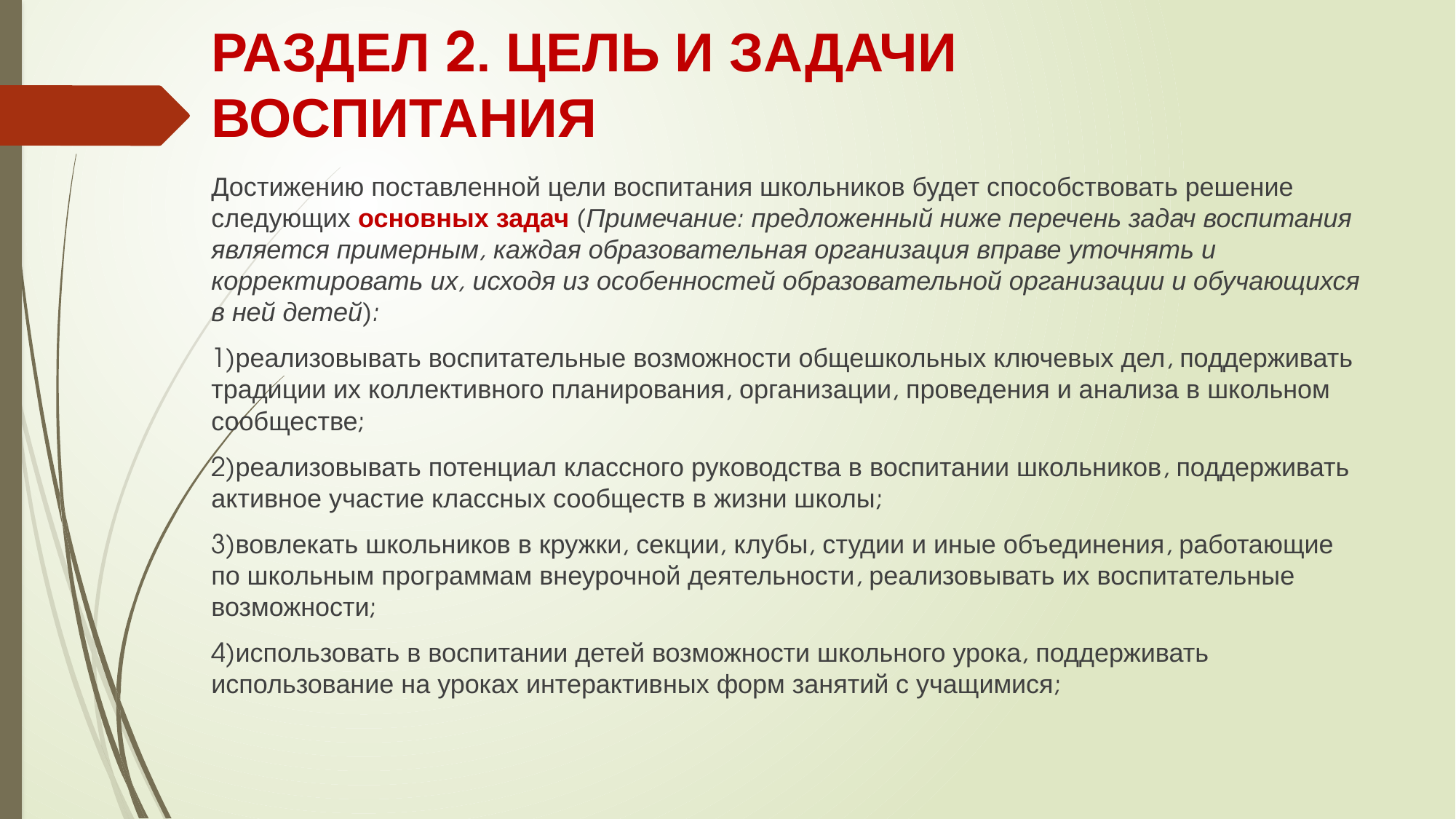

# РАЗДЕЛ 2. ЦЕЛЬ И ЗАДАЧИ ВОСПИТАНИЯ
Достижению поставленной цели воспитания школьников будет способствовать решение следующих основных задач (Примечание: предложенный ниже перечень задач воспитания является примерным, каждая образовательная организация вправе уточнять и корректировать их, исходя из особенностей образовательной организации и обучающихся в ней детей):
1)реализовывать воспитательные возможности общешкольных ключевых дел, поддерживать традиции их коллективного планирования, организации, проведения и анализа в школьном сообществе;
2)реализовывать потенциал классного руководства в воспитании школьников, поддерживать активное участие классных сообществ в жизни школы;
3)вовлекать школьников в кружки, секции, клубы, студии и иные объединения, работающие по школьным программам внеурочной деятельности, реализовывать их воспитательные возможности;
4)использовать в воспитании детей возможности школьного урока, поддерживать использование на уроках интерактивных форм занятий с учащимися;